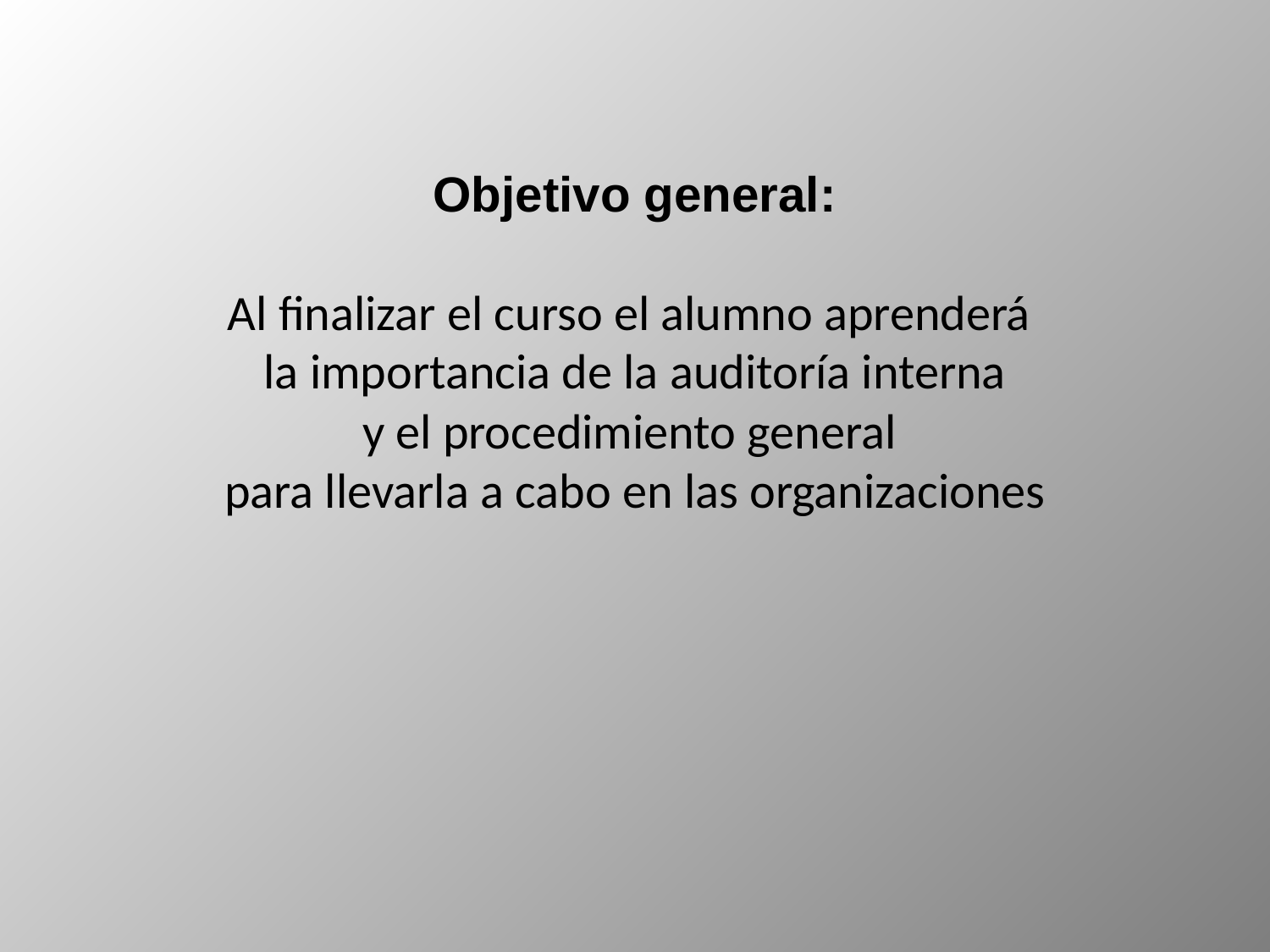

Objetivo general:

Al finalizar el curso el alumno aprenderá
la importancia de la auditoría interna
y el procedimiento general
para llevarla a cabo en las organizaciones